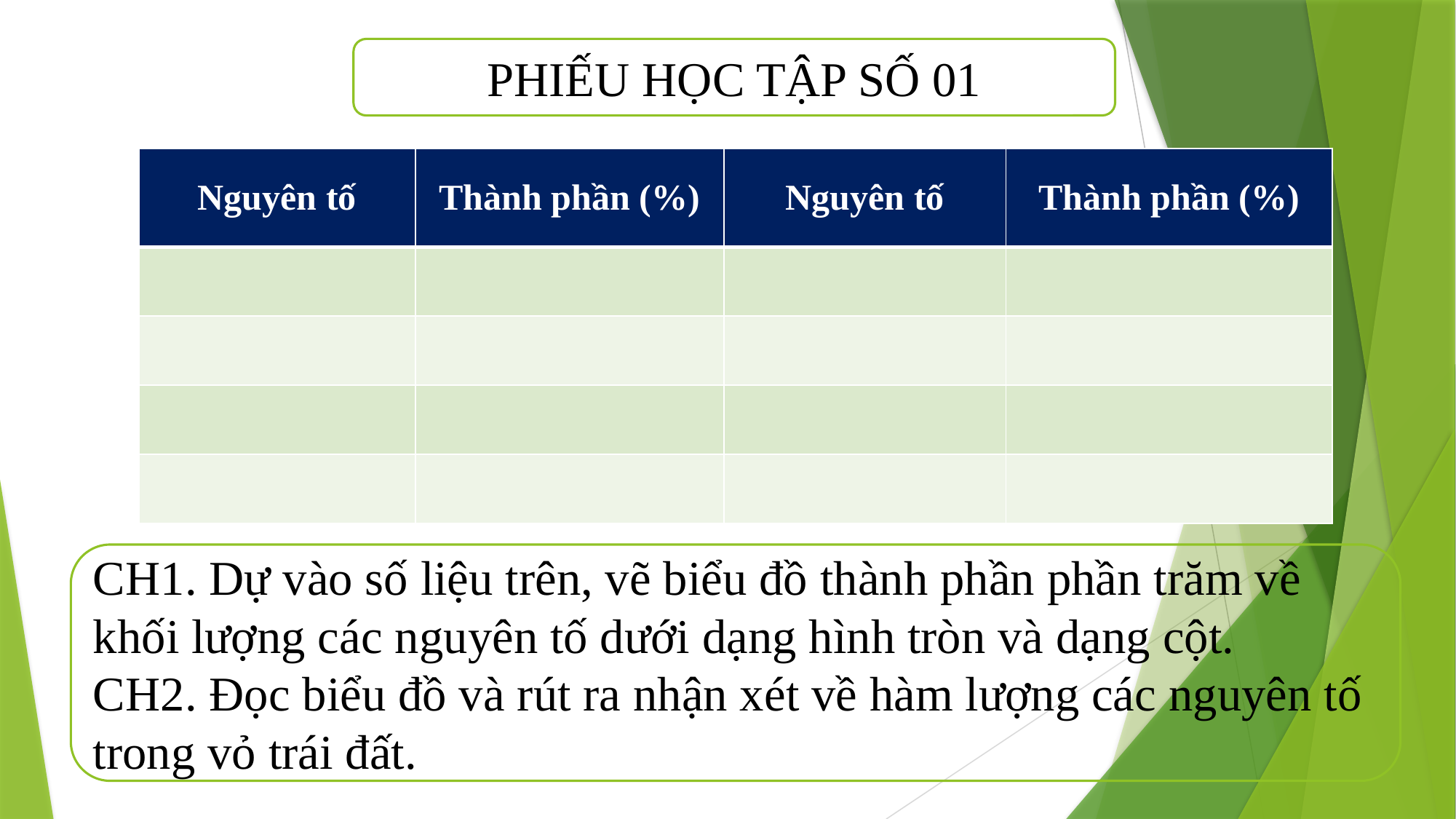

PHIẾU HỌC TẬP SỐ 01
| Nguyên tố | Thành phần (%) | Nguyên tố | Thành phần (%) |
| --- | --- | --- | --- |
|  |  |  |  |
|  |  |  |  |
|  |  |  |  |
|  |  |  |  |
CH1. Dự vào số liệu trên, vẽ biểu đồ thành phần phần trăm về khối lượng các nguyên tố dưới dạng hình tròn và dạng cột.
CH2. Đọc biểu đồ và rút ra nhận xét về hàm lượng các nguyên tố trong vỏ trái đất.